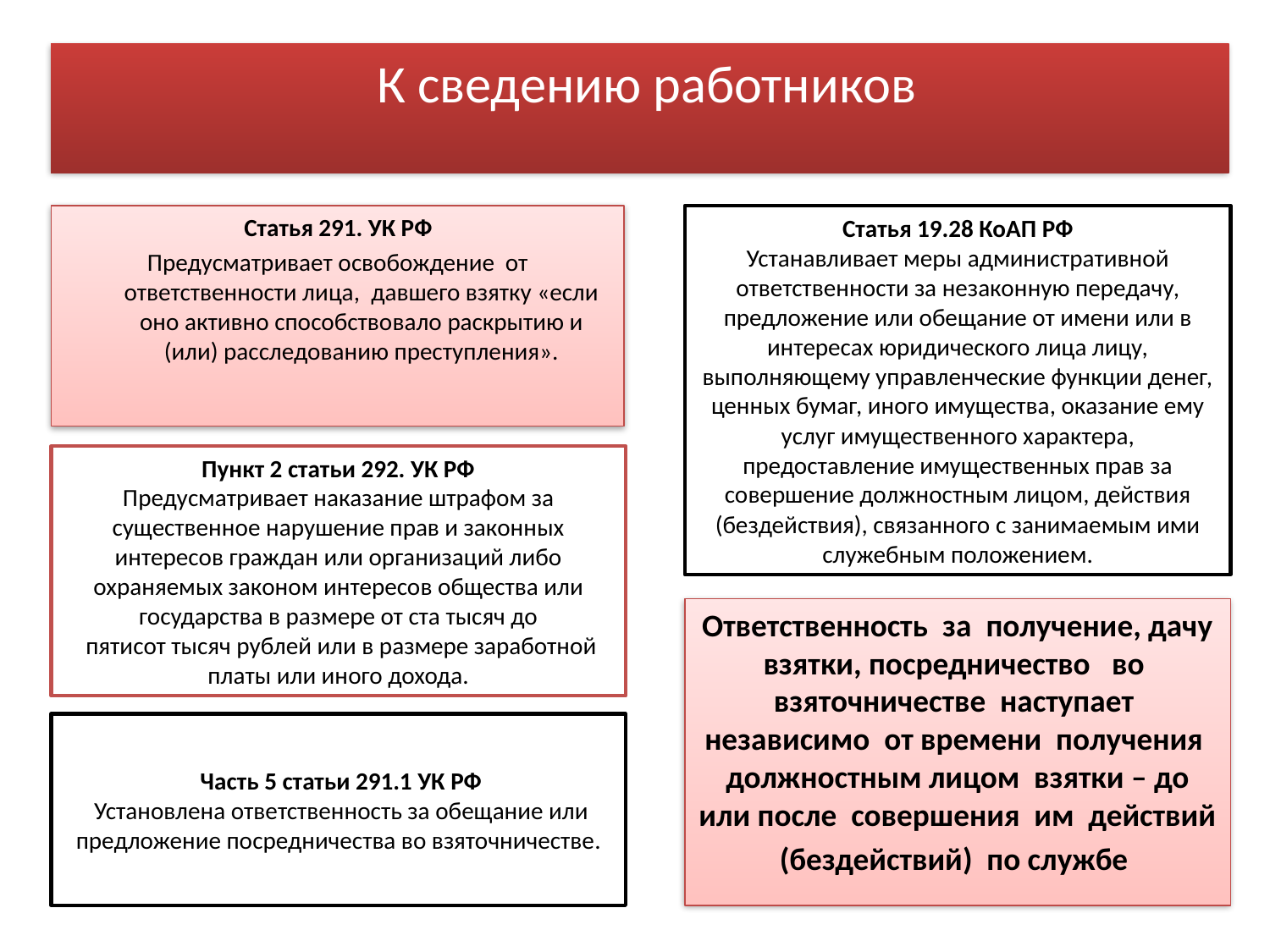

К сведению работников
 Статья 291. УК РФ
Предусматривает освобождение  от ответственности лица,  давшего взятку «если оно активно способствовало раскрытию и (или) расследованию преступления».

Статья 19.28 КоАП РФ
Устанавливает меры административной ответственности за незаконную передачу, предложение или обещание от имени или в интересах юридического лица лицу, выполняющему управленческие функции денег, ценных бумаг, иного имущества, оказание ему услуг имущественного характера, предоставление имущественных прав за совершение должностным лицом, действия (бездействия), связанного с занимаемым ими служебным положением.

Пункт 2 статьи 292. УК РФ
Предусматривает наказание штрафом за существенное нарушение прав и законных интересов граждан или организаций либо охраняемых законом интересов общества или государства в размере от ста тысяч до
 пятисот тысяч рублей или в размере заработной платы или иного дохода.

Ответственность  за  получение, дачу взятки, посредничество   во  взяточничестве  наступает  независимо  от времени  получения  должностным лицом  взятки – до или после  совершения  им  действий
(бездействий)  по службе

 Часть 5 статьи 291.1 УК РФ
 Установлена ответственность за обещание или предложение посредничества во взяточничестве.